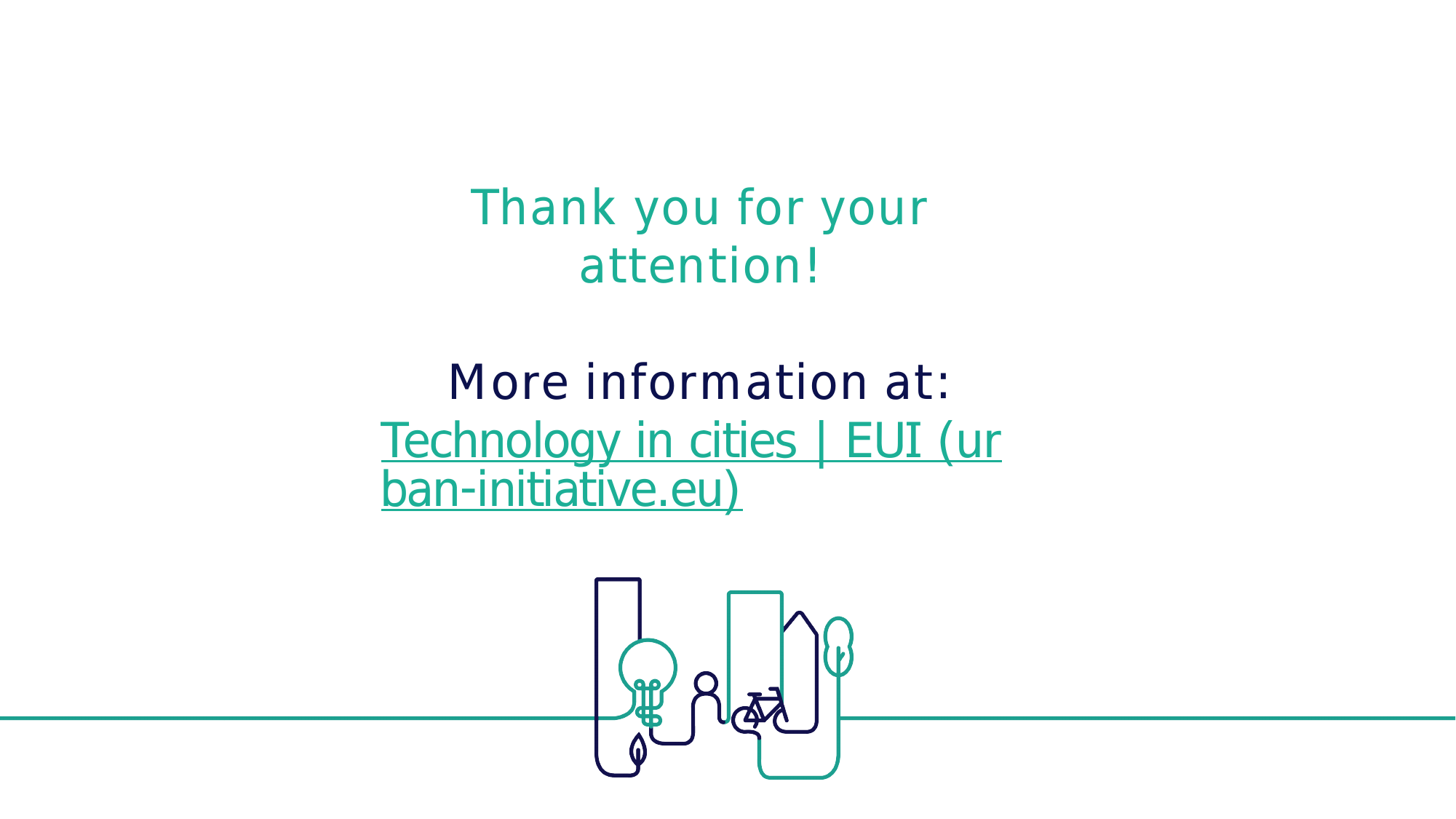

Thank you for your attention!

More information at:
Technology in cities | EUI (urban-initiative.eu)